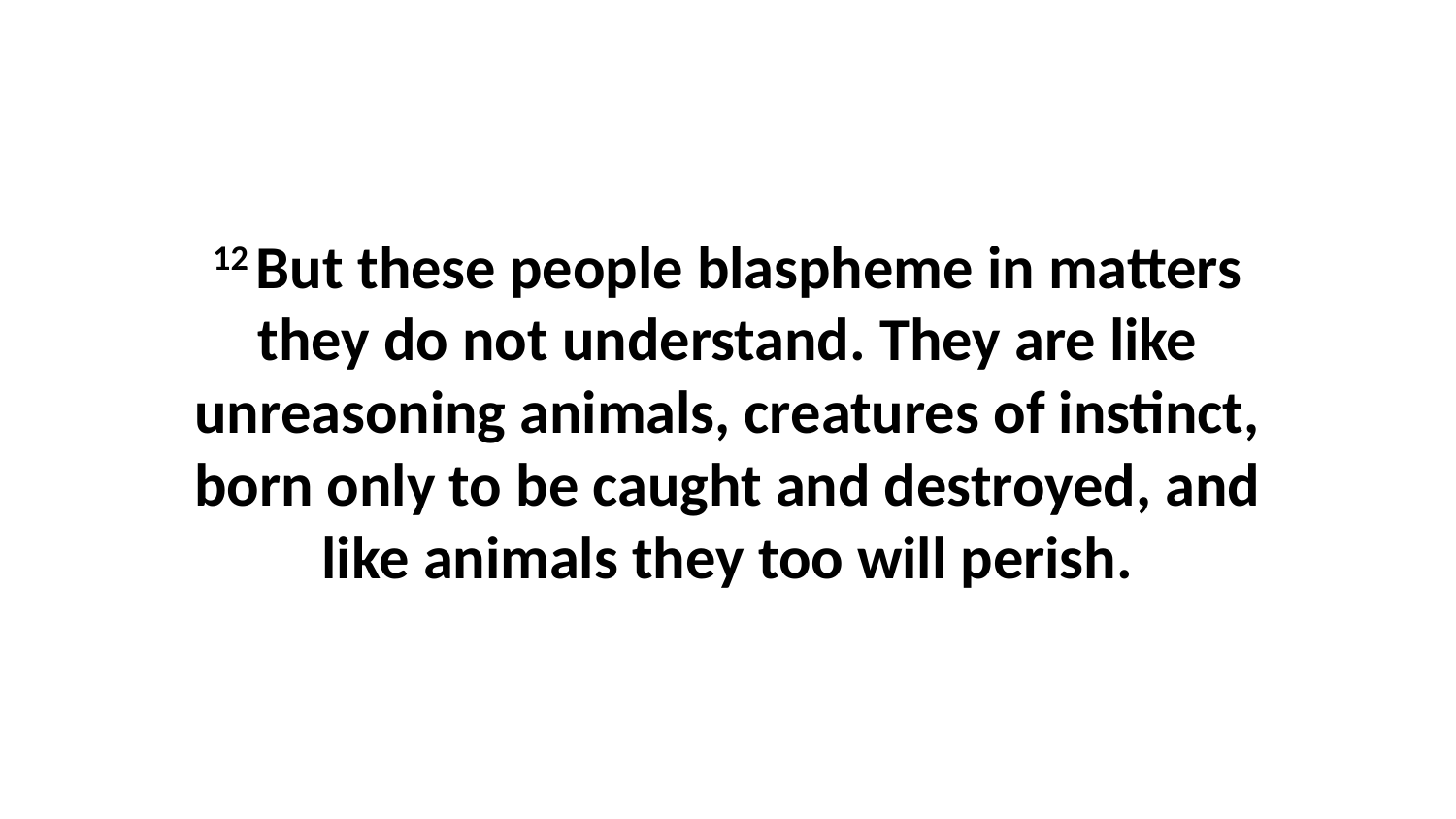

12 But these people blaspheme in matters they do not understand. They are like unreasoning animals, creatures of instinct, born only to be caught and destroyed, and like animals they too will perish.